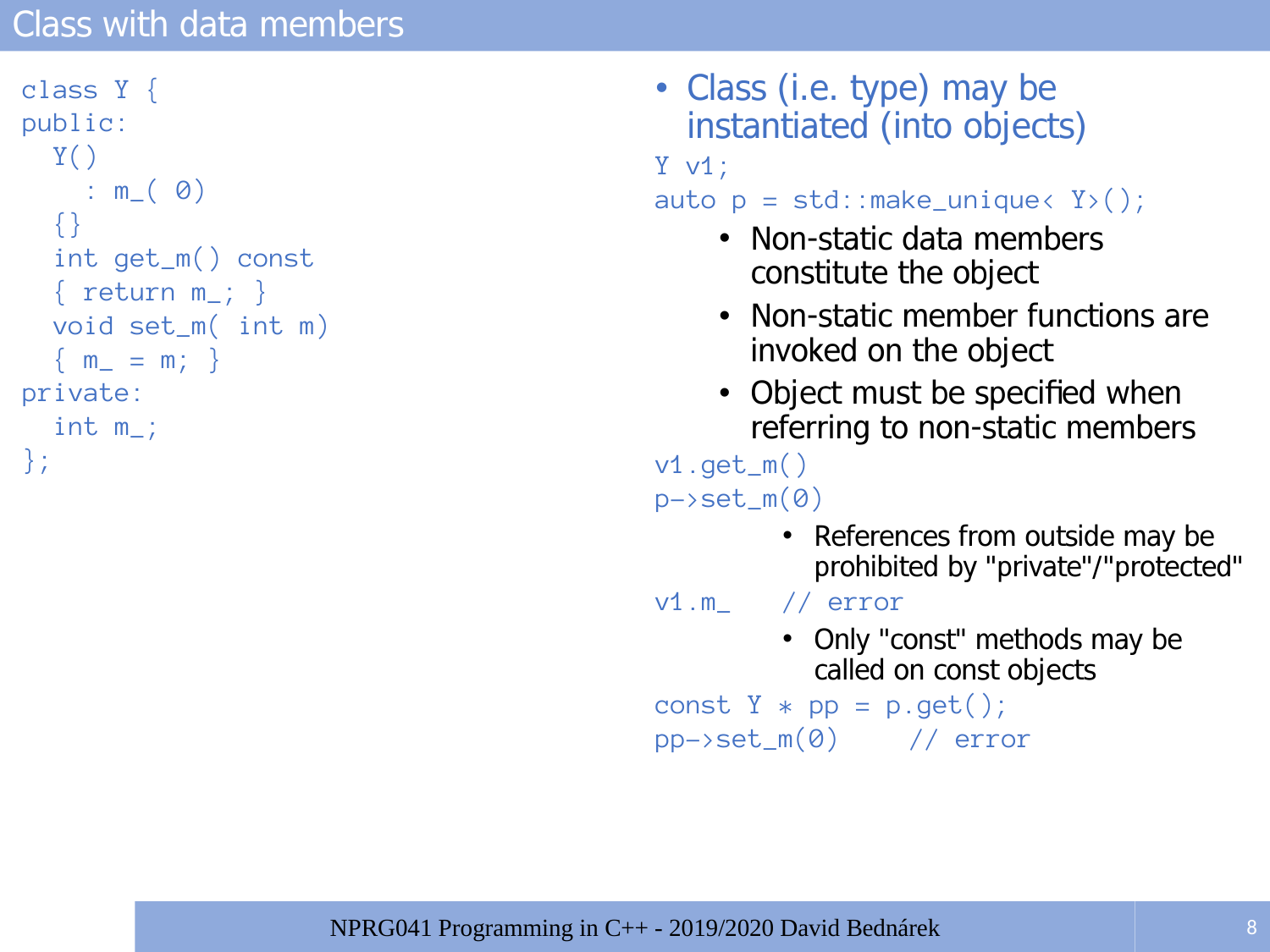

# Class with data members
class Y {
public:
  Y()
    : m_( 0)
  {}
  int get_m() const
  { return m_; }
  void set_m( int m)
  { m_ = m; }
private:
  int m_;
};

Class (i.e. type) may be instantiated (into objects)
Y v1;
auto p = std::make_unique< Y>();
Non-static data members constitute the object
Non-static member functions are invoked on the object
Object must be specified when referring to non-static members
v1.get_m()
p->set_m(0)
References from outside may be prohibited by "private"/"protected"
v1.m_	// error
Only "const" methods may be called on const objects
const Y * pp = p.get();
pp->set_m(0)	// error

8
NPRG041 Programming in C++ - 2019/2020 David Bednárek